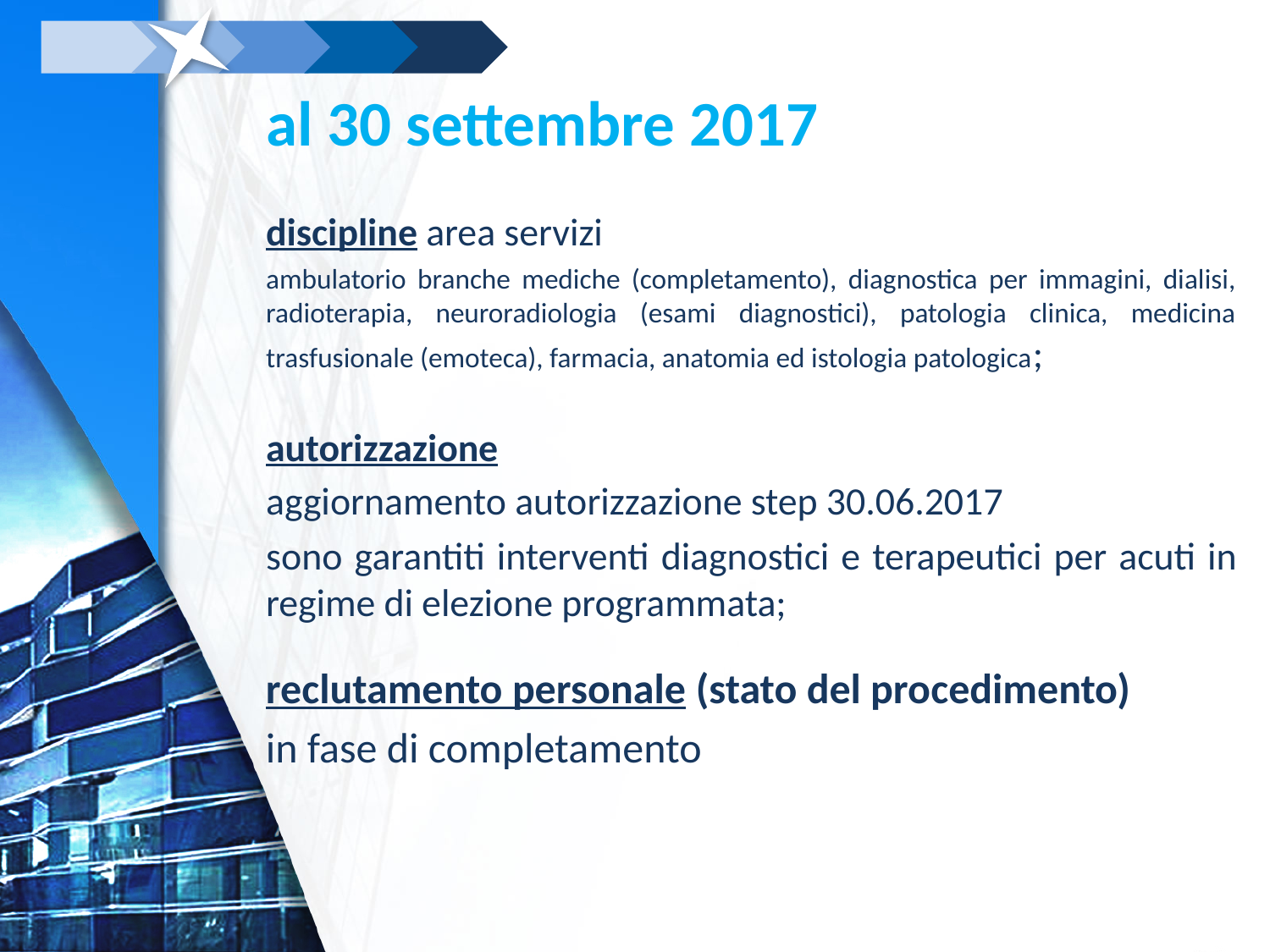

# al 30 settembre 2017
discipline area servizi
ambulatorio branche mediche (completamento), diagnostica per immagini, dialisi, radioterapia, neuroradiologia (esami diagnostici), patologia clinica, medicina trasfusionale (emoteca), farmacia, anatomia ed istologia patologica;

autorizzazione
aggiornamento autorizzazione step 30.06.2017
sono garantiti interventi diagnostici e terapeutici per acuti in regime di elezione programmata;

reclutamento personale (stato del procedimento)
in fase di completamento